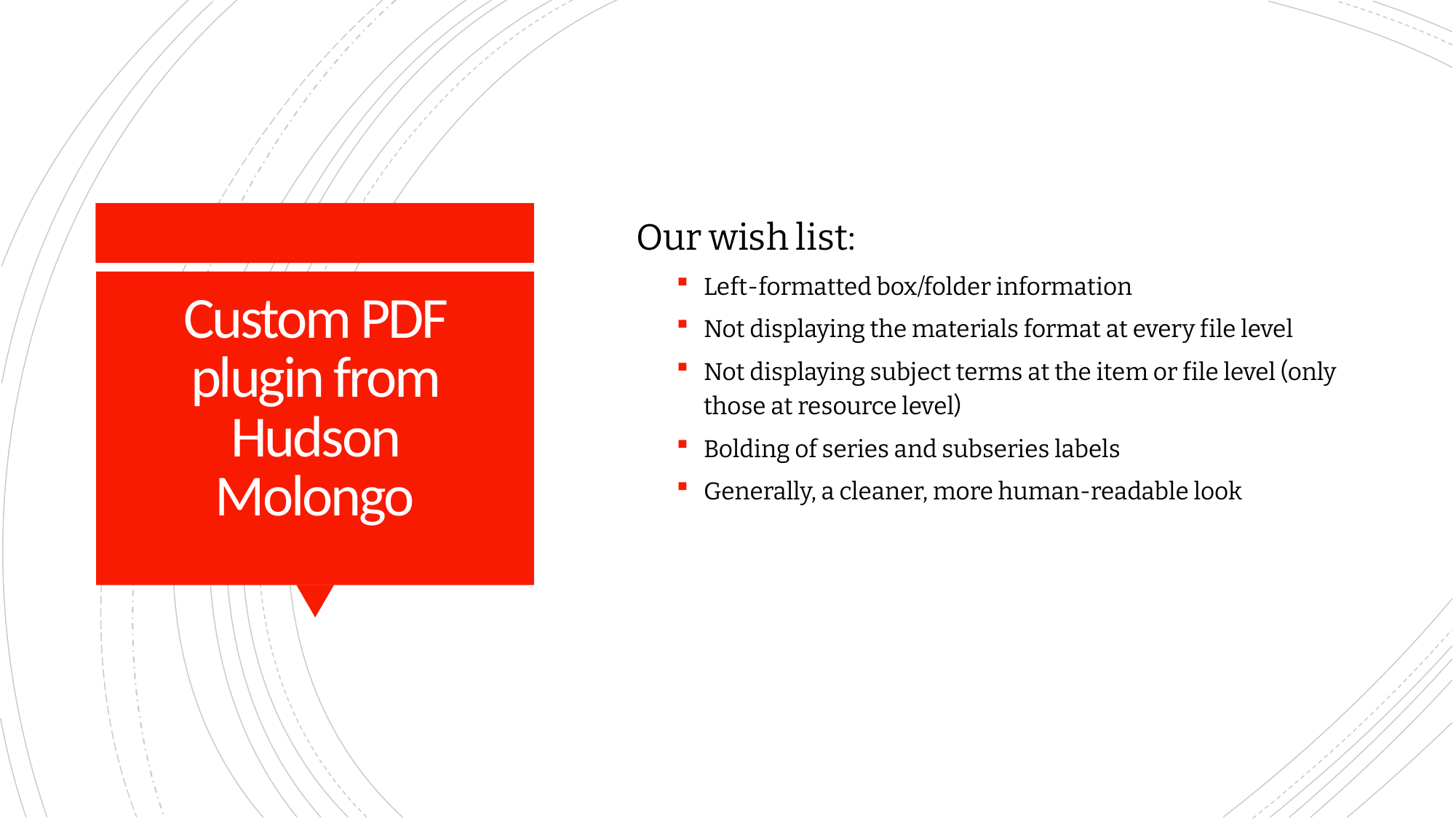

Our wish list:
Left-formatted box/folder information
Not displaying the materials format at every file level
Not displaying subject terms at the item or file level (only those at resource level)
Bolding of series and subseries labels
Generally, a cleaner, more human-readable look

# Custom PDF plugin from Hudson Molongo